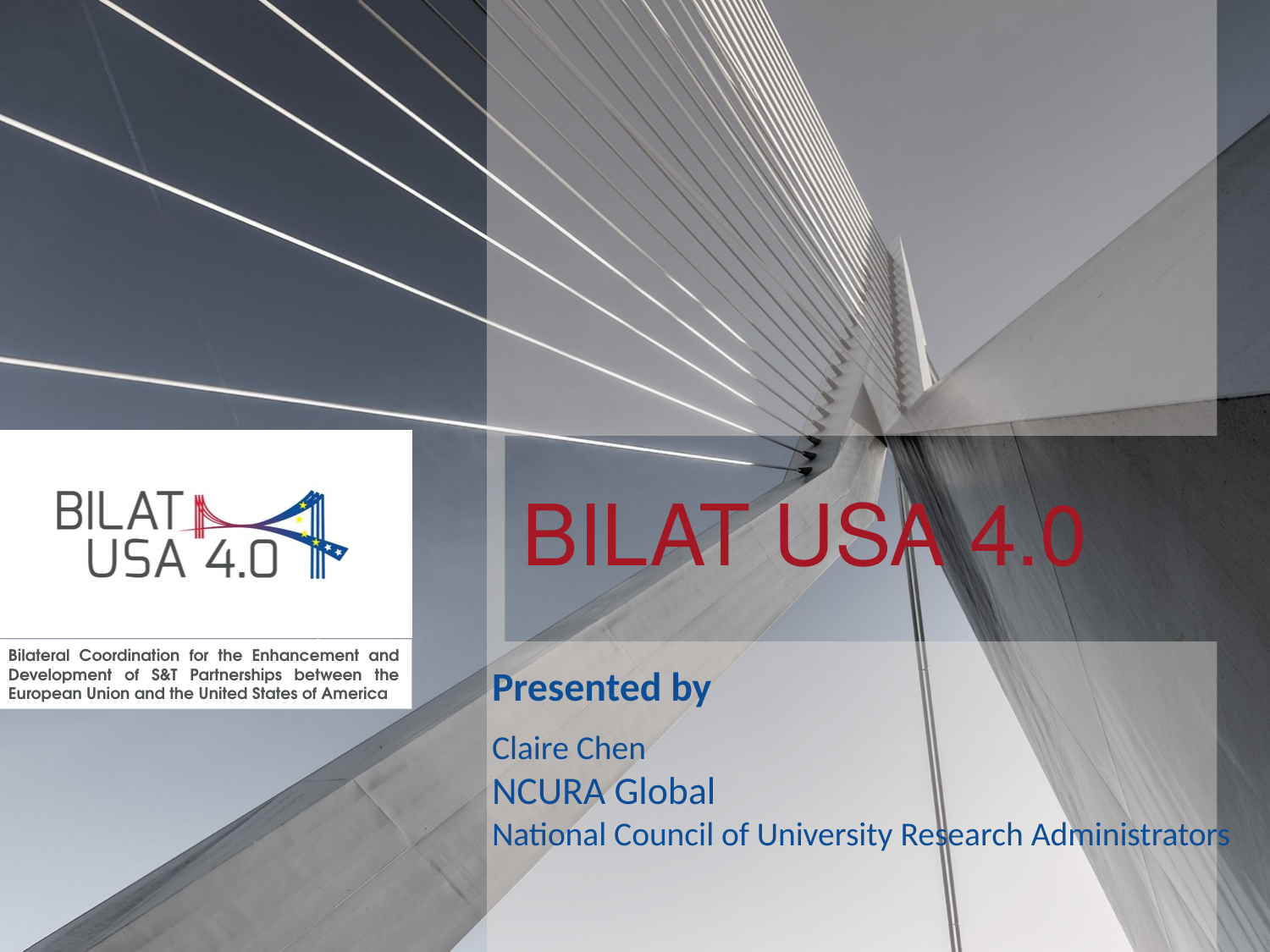

# BILAT USA 4.0
Presented by

Claire Chen
NCURA Global
National Council of University Research Administrators